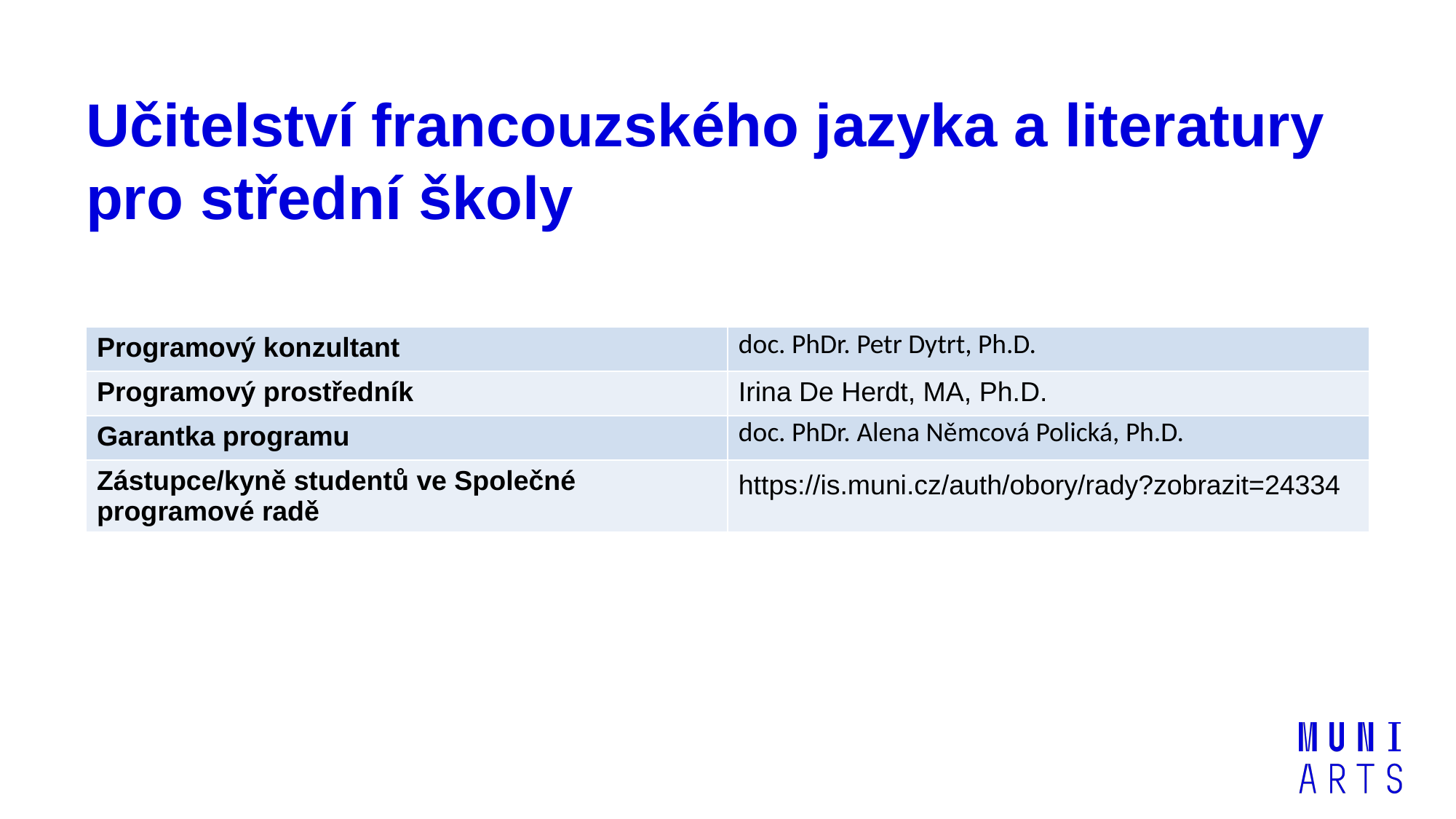

# Učitelství francouzského jazyka a literatury pro střední školy
| Programový konzultant | doc. PhDr. Petr Dytrt, Ph.D. |
| --- | --- |
| Programový prostředník | Irina De Herdt, MA, Ph.D. |
| Garantka programu | doc. PhDr. Alena Němcová Polická, Ph.D. |
| Zástupce/kyně studentů ve Společné programové radě | https://is.muni.cz/auth/obory/rady?zobrazit=24334 |